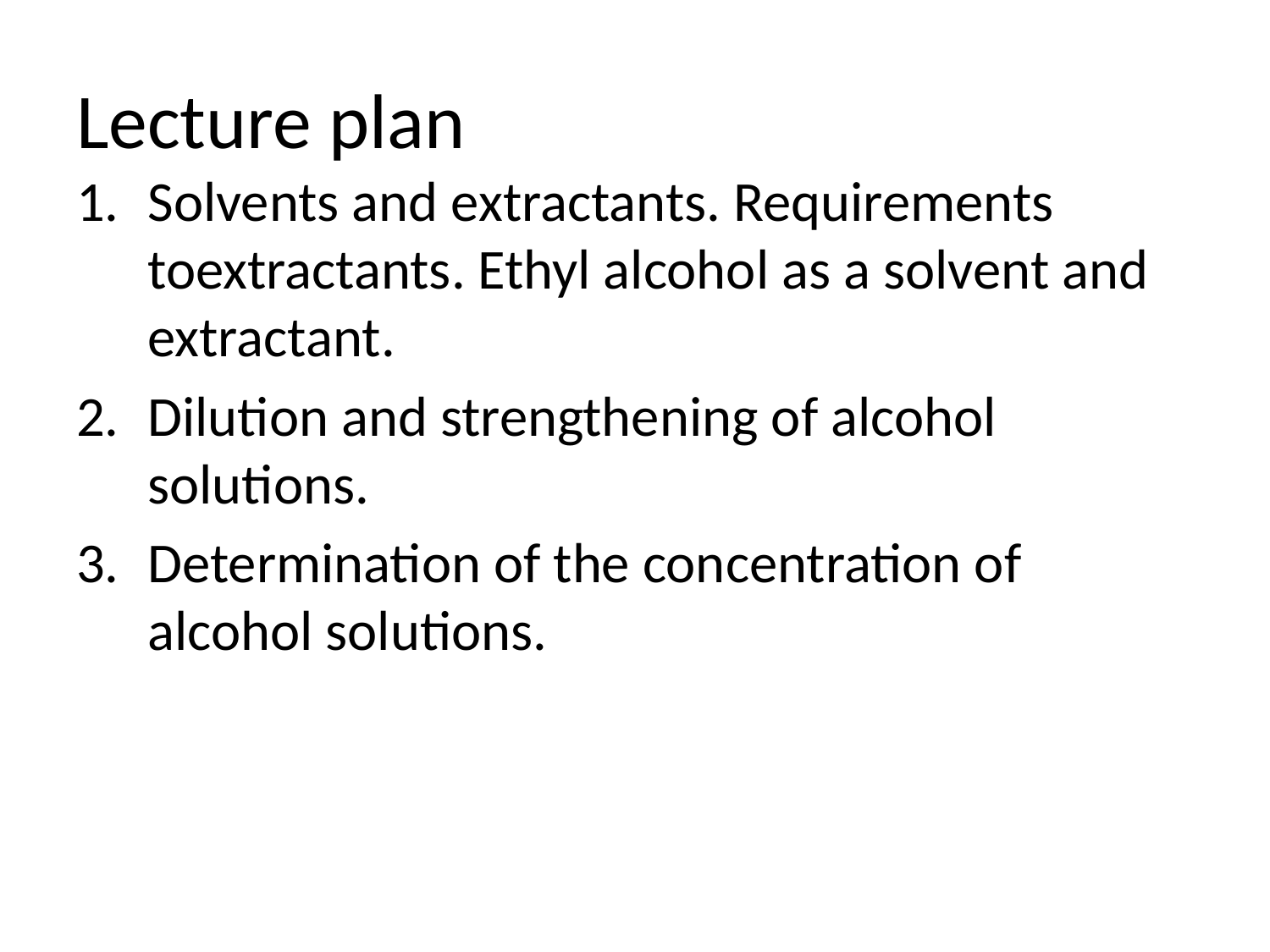

# Lecture plan
Solvents and extractants. Requirements toextractants. Ethyl alcohol as a solvent and extractant.
Dilution and strengthening of alcohol solutions.
Determination of the concentration of alcohol solutions.